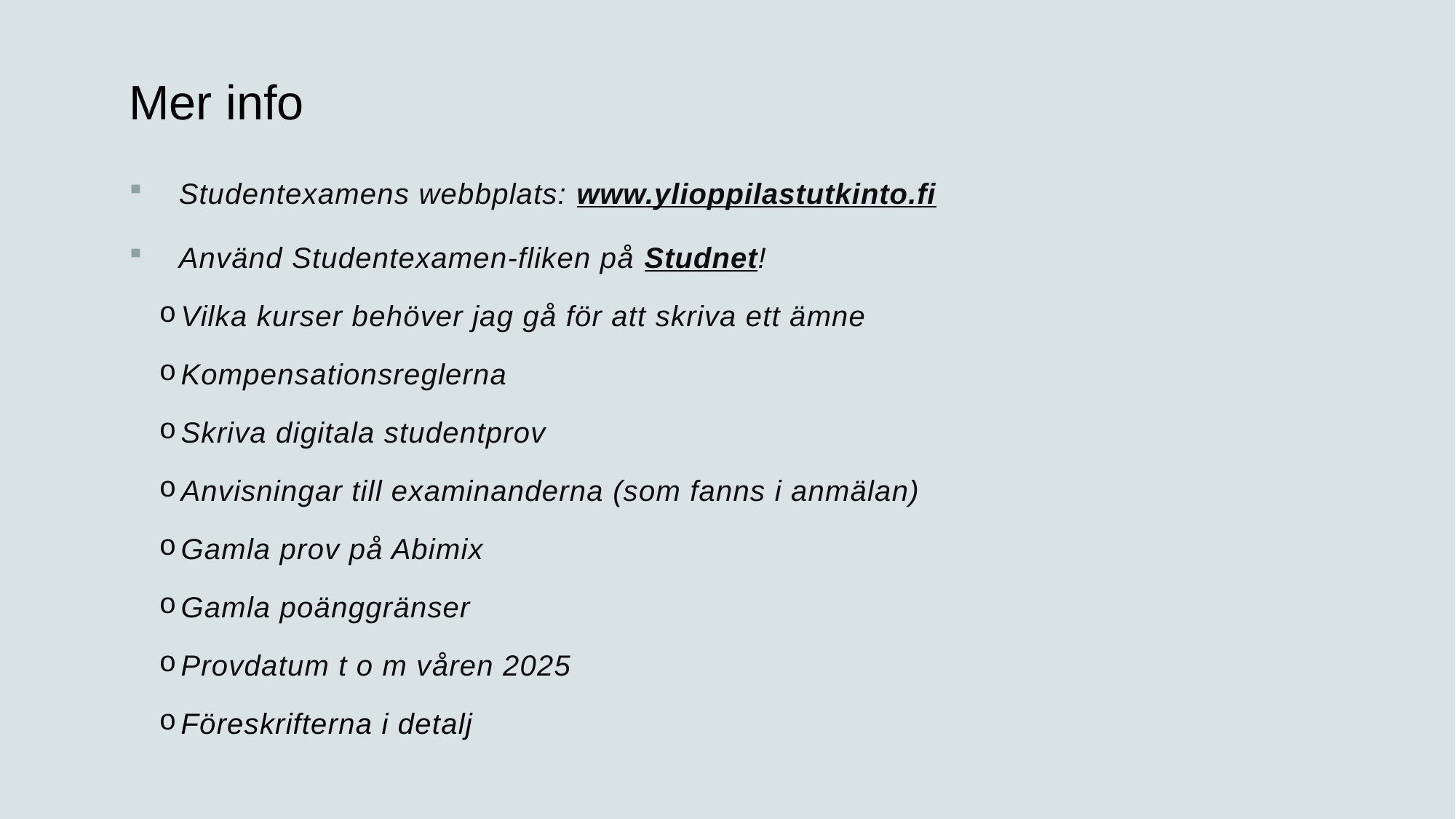

# Mer info
 Studentexamens webbplats: www.ylioppilastutkinto.fi
 Använd Studentexamen-fliken på Studnet!
 Vilka kurser behöver jag gå för att skriva ett ämne
 Kompensationsreglerna
 Skriva digitala studentprov
 Anvisningar till examinanderna (som fanns i anmälan)
 Gamla prov på Abimix
 Gamla poänggränser
 Provdatum t o m våren 2025
 Föreskrifterna i detalj